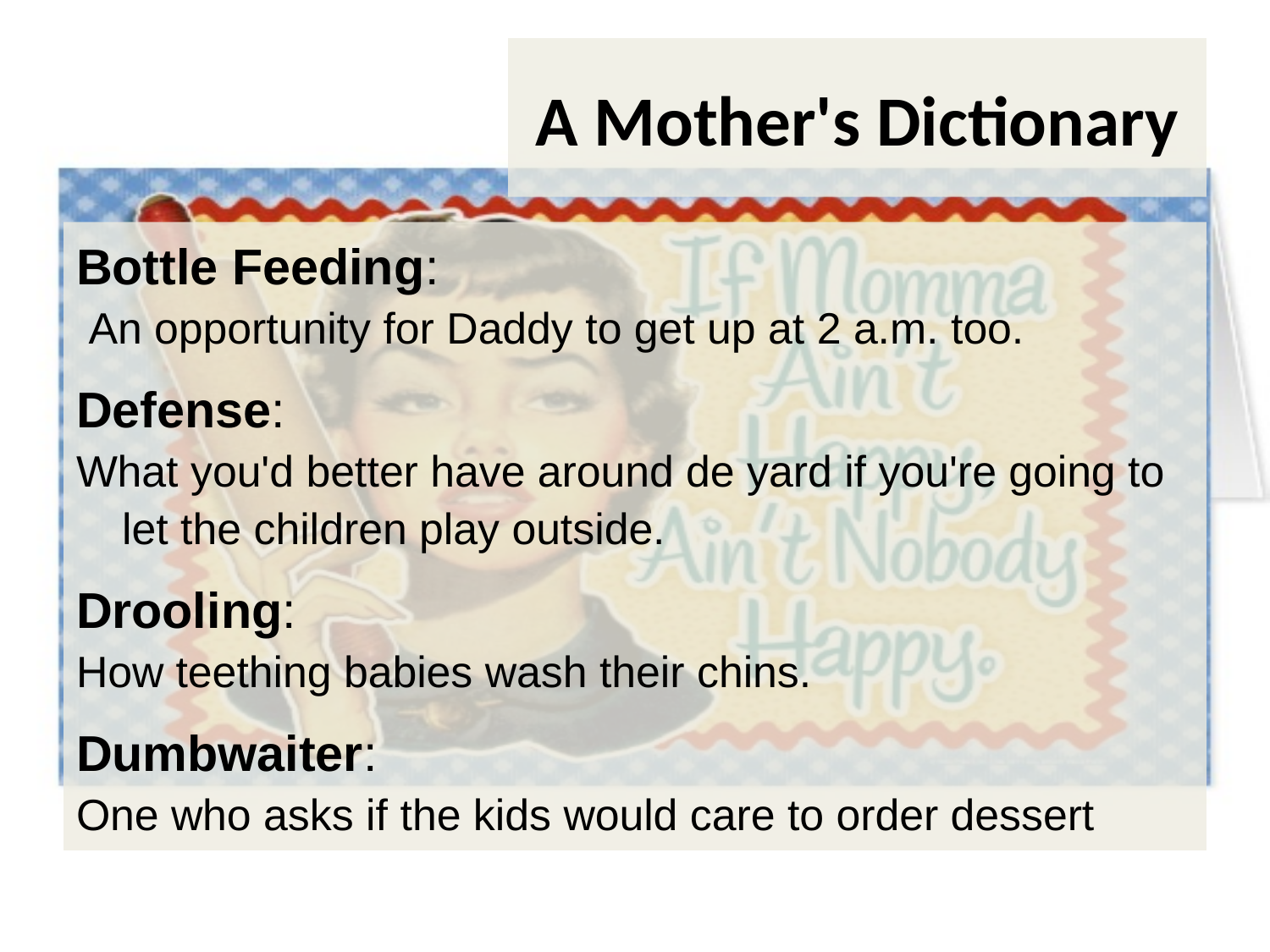

# A Mother's Dictionary
Bottle Feeding:
 An opportunity for Daddy to get up at 2 a.m. too.
Defense:
What you'd better have around de yard if you're going to let the children play outside.
Drooling:
How teething babies wash their chins.
Dumbwaiter:
One who asks if the kids would care to order dessert